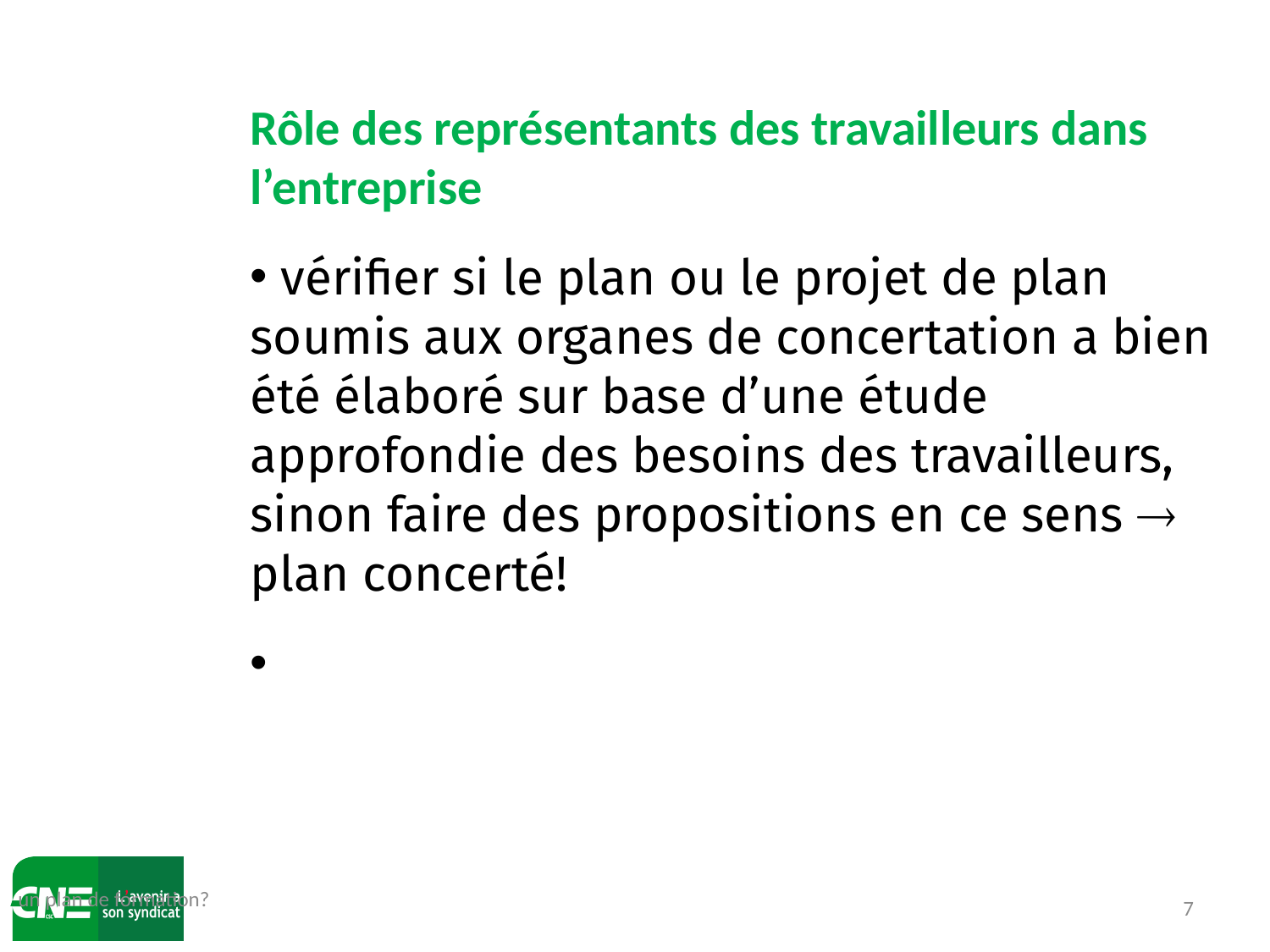

Rôle des représentants des travailleurs dans l’entreprise
 vérifier si le plan ou le projet de plan soumis aux organes de concertation a bien été élaboré sur base d’une étude approfondie des besoins des travailleurs, sinon faire des propositions en ce sens → plan concerté!

un plan de formation?
7